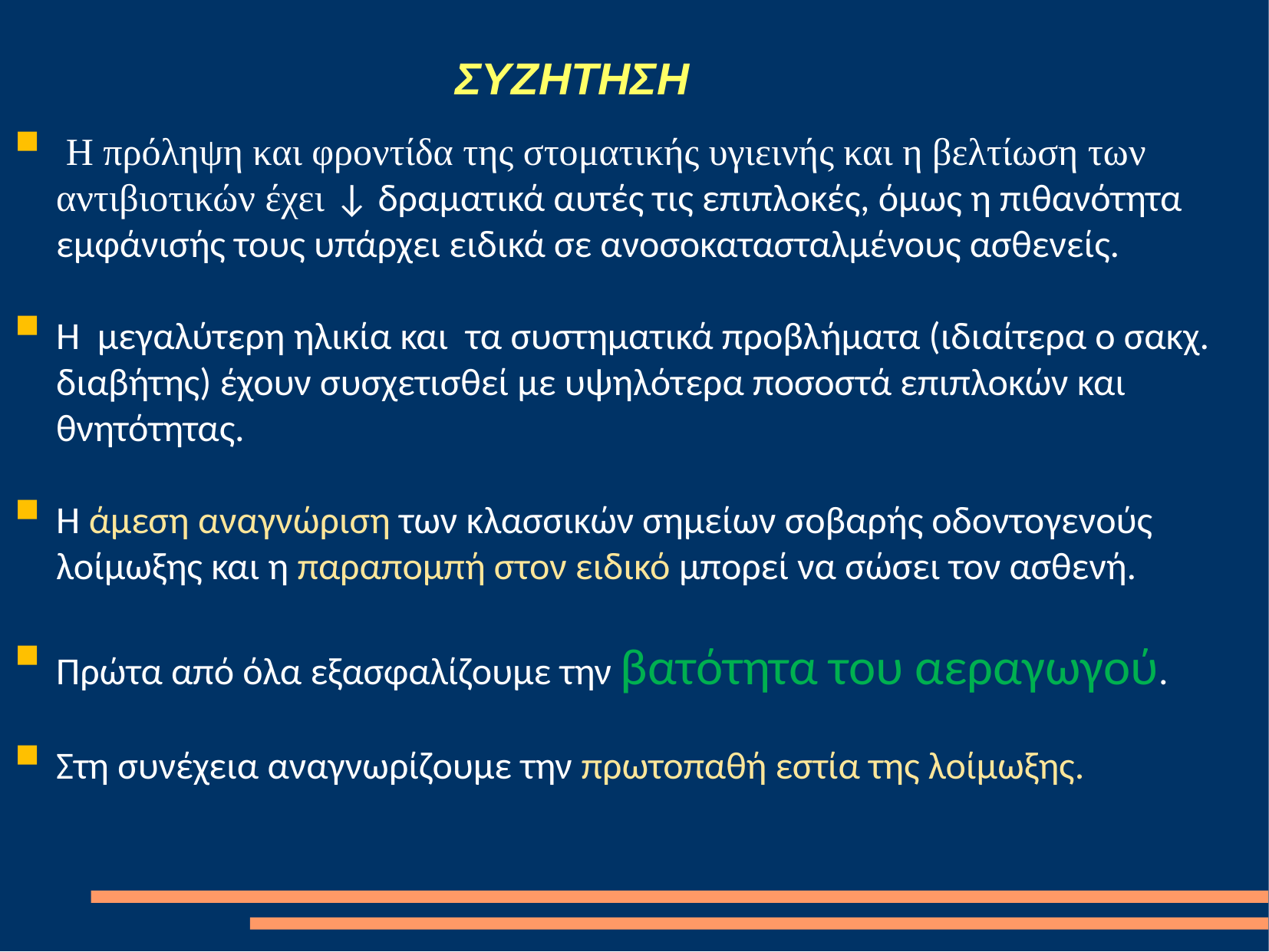

# ΣΥΖΗΤΗΣΗ
 Η πρόληψη και φροντίδα της στοματικής υγιεινής και η βελτίωση των αντιβιοτικών έχει ↓ δραματικά αυτές τις επιπλοκές, όμως η πιθανότητα εμφάνισής τους υπάρχει ειδικά σε ανοσοκατασταλμένους ασθενείς.

Η  μεγαλύτερη ηλικία και  τα συστηματικά προβλήματα (ιδιαίτερα ο σακχ. διαβήτης) έχουν συσχετισθεί με υψηλότερα ποσοστά επιπλοκών και θνητότητας.

Η άμεση αναγνώριση των κλασσικών σημείων σοβαρής οδοντογενούς λοίμωξης και η παραπομπή στον ειδικό μπορεί να σώσει τον ασθενή.

Πρώτα από όλα εξασφαλίζουμε την βατότητα του αεραγωγού.

Στη συνέχεια αναγνωρίζουμε την πρωτοπαθή εστία της λοίμωξης.